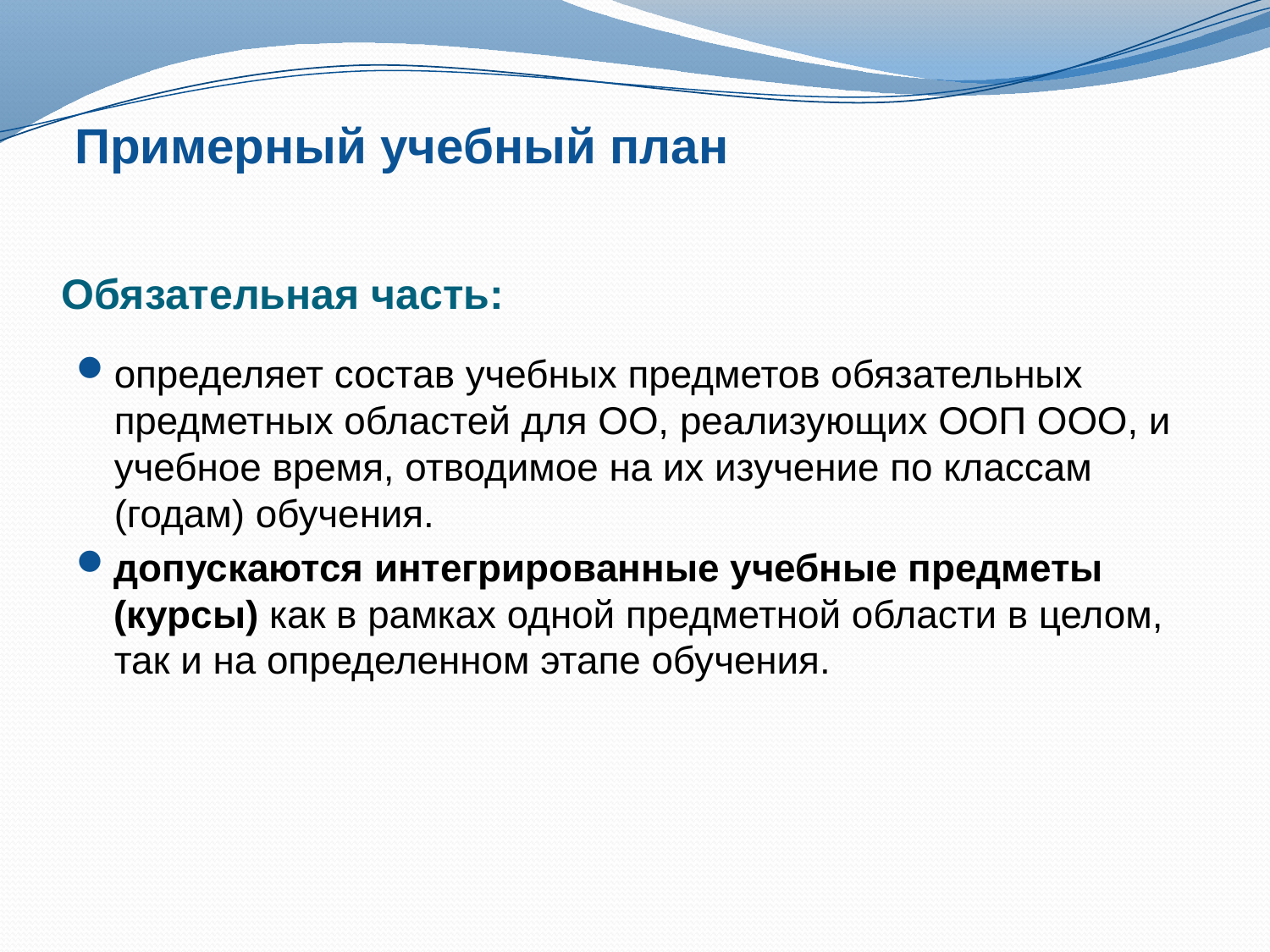

# Примерный учебный план
Обязательная часть:
определяет состав учебных предметов обязательных предметных областей для ОО, реализующих ООП ООО, и учебное время, отводимое на их изучение по классам (годам) обучения.
допускаются интегрированные учебные предметы (курсы) как в рамках одной предметной области в целом, так и на определенном этапе обучения.